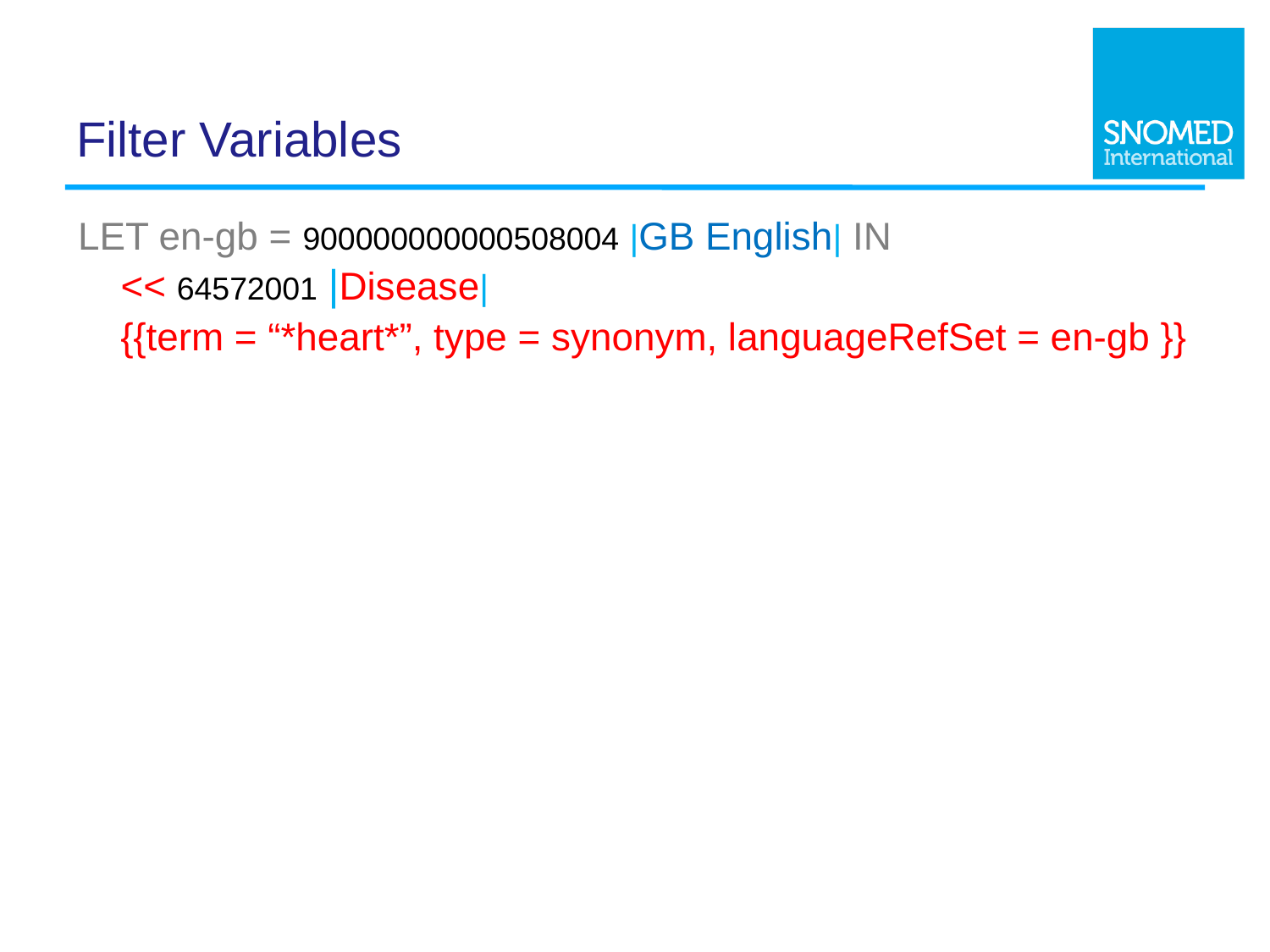

# Filter Variables
LET en-gb = 900000000000508004 |GB English| IN
<< 64572001 |Disease|
{{term = “*heart*”, type = synonym, languageRefSet = en-gb }}